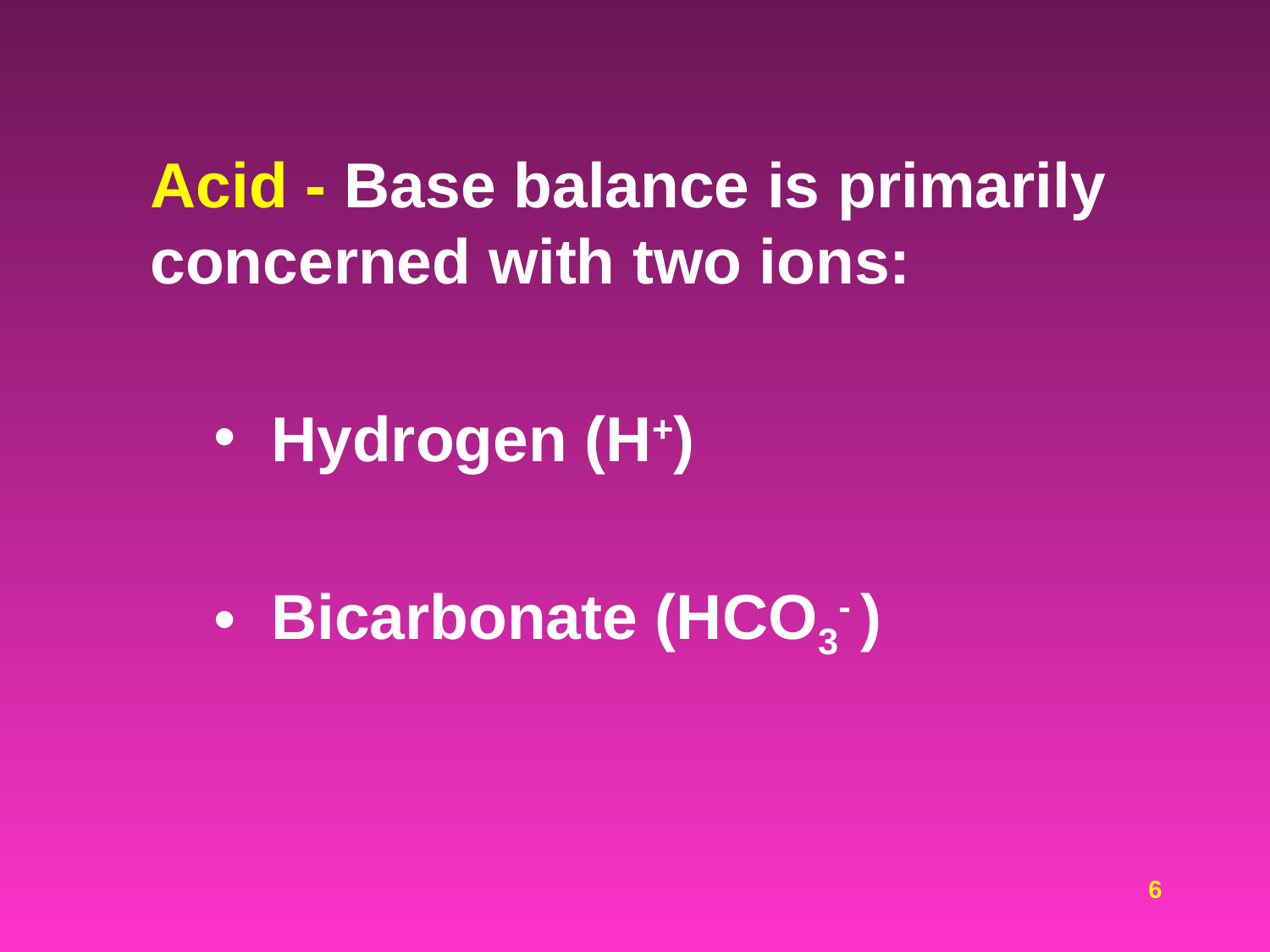

Acid - Base balance is primarily concerned with two ions:

 Hydrogen (H+)

 Bicarbonate (HCO3- )
6